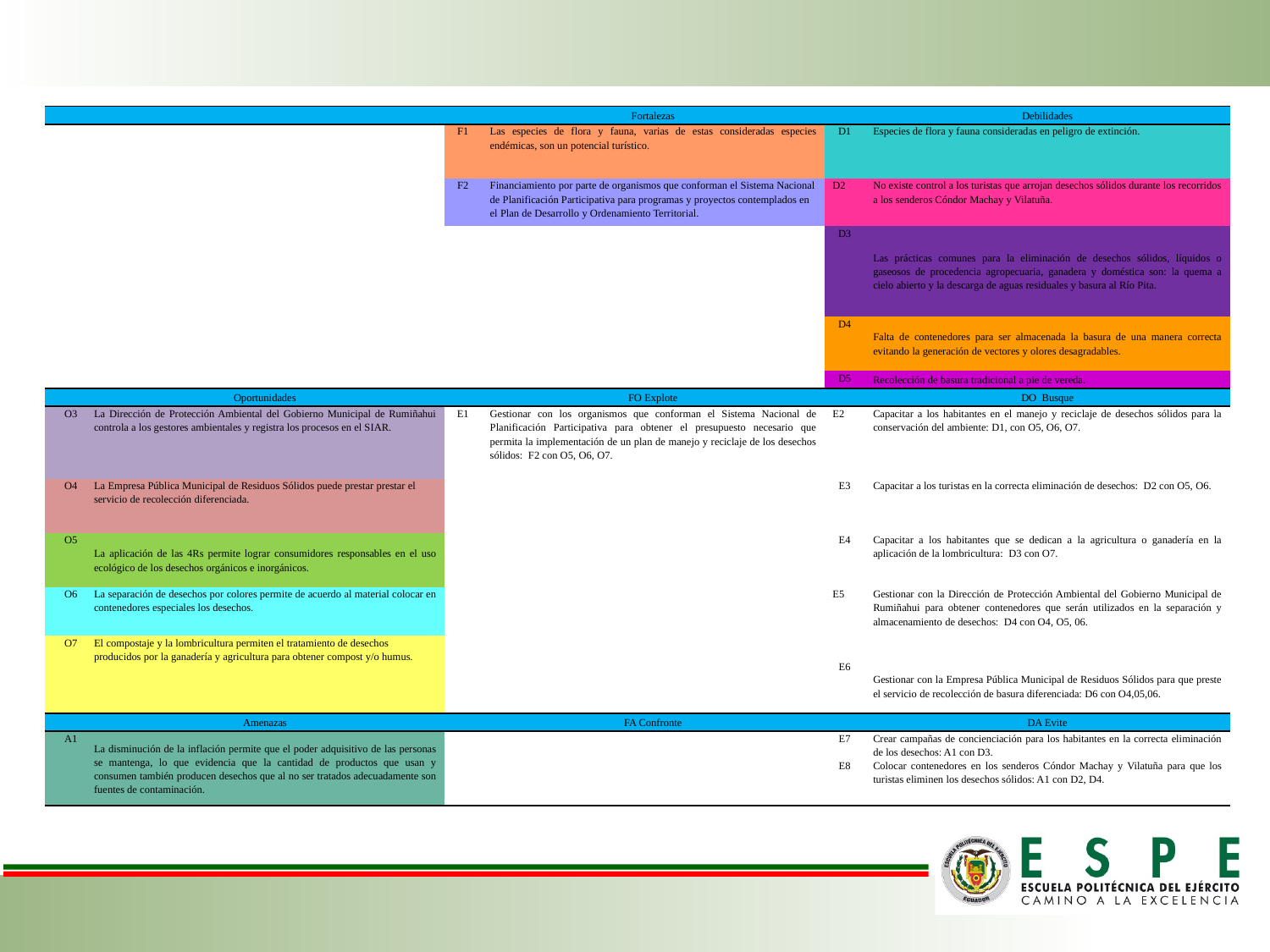

|  |  |  | Fortalezas |  | Debilidades |
| --- | --- | --- | --- | --- | --- |
|  |  | F1 | Las especies de flora y fauna, varias de estas consideradas especies endémicas, son un potencial turístico. | D1 | Especies de flora y fauna consideradas en peligro de extinción. |
|  |  | F2 | Financiamiento por parte de organismos que conforman el Sistema Nacional de Planificación Participativa para programas y proyectos contemplados en el Plan de Desarrollo y Ordenamiento Territorial. | D2 | No existe control a los turistas que arrojan desechos sólidos durante los recorridos a los senderos Cóndor Machay y Vilatuña. |
|  |  |  |  | D3 | Las prácticas comunes para la eliminación de desechos sólidos, líquidos o gaseosos de procedencia agropecuaria, ganadera y doméstica son: la quema a cielo abierto y la descarga de aguas residuales y basura al Río Pita. |
|  |  |  |  | D4 | Falta de contenedores para ser almacenada la basura de una manera correcta evitando la generación de vectores y olores desagradables. |
|  |  |  |  | D5 | Recolección de basura tradicional a pie de vereda. |
|  | Oportunidades |  | FO Explote |  | DO Busque |
| O3 | La Dirección de Protección Ambiental del Gobierno Municipal de Rumiñahui controla a los gestores ambientales y registra los procesos en el SIAR. | E1 | Gestionar con los organismos que conforman el Sistema Nacional de Planificación Participativa para obtener el presupuesto necesario que permita la implementación de un plan de manejo y reciclaje de los desechos sólidos: F2 con O5, O6, O7. | E2 | Capacitar a los habitantes en el manejo y reciclaje de desechos sólidos para la conservación del ambiente: D1, con O5, O6, O7. |
| O4 | La Empresa Pública Municipal de Residuos Sólidos puede prestar prestar el servicio de recolección diferenciada. |  |  | E3 | Capacitar a los turistas en la correcta eliminación de desechos: D2 con O5, O6. |
| O5 | La aplicación de las 4Rs permite lograr consumidores responsables en el uso ecológico de los desechos orgánicos e inorgánicos. |  |  | E4 | Capacitar a los habitantes que se dedican a la agricultura o ganadería en la aplicación de la lombricultura: D3 con O7. |
| O6 | La separación de desechos por colores permite de acuerdo al material colocar en contenedores especiales los desechos. |  |  | E5 | Gestionar con la Dirección de Protección Ambiental del Gobierno Municipal de Rumiñahui para obtener contenedores que serán utilizados en la separación y almacenamiento de desechos: D4 con O4, O5, 06. |
| O7 | El compostaje y la lombricultura permiten el tratamiento de desechos producidos por la ganadería y agricultura para obtener compost y/o humus. |  |  |  |  |
|  |  |  |  | E6 | Gestionar con la Empresa Pública Municipal de Residuos Sólidos para que preste el servicio de recolección de basura diferenciada: D6 con O4,05,06. |
|  | Amenazas |  | FA Confronte |  | DA Evite |
| A1 | La disminución de la inflación permite que el poder adquisitivo de las personas se mantenga, lo que evidencia que la cantidad de productos que usan y consumen también producen desechos que al no ser tratados adecuadamente son fuentes de contaminación. |  |  | E7   E8 | Crear campañas de concienciación para los habitantes en la correcta eliminación de los desechos: A1 con D3. Colocar contenedores en los senderos Cóndor Machay y Vilatuña para que los turistas eliminen los desechos sólidos: A1 con D2, D4. |